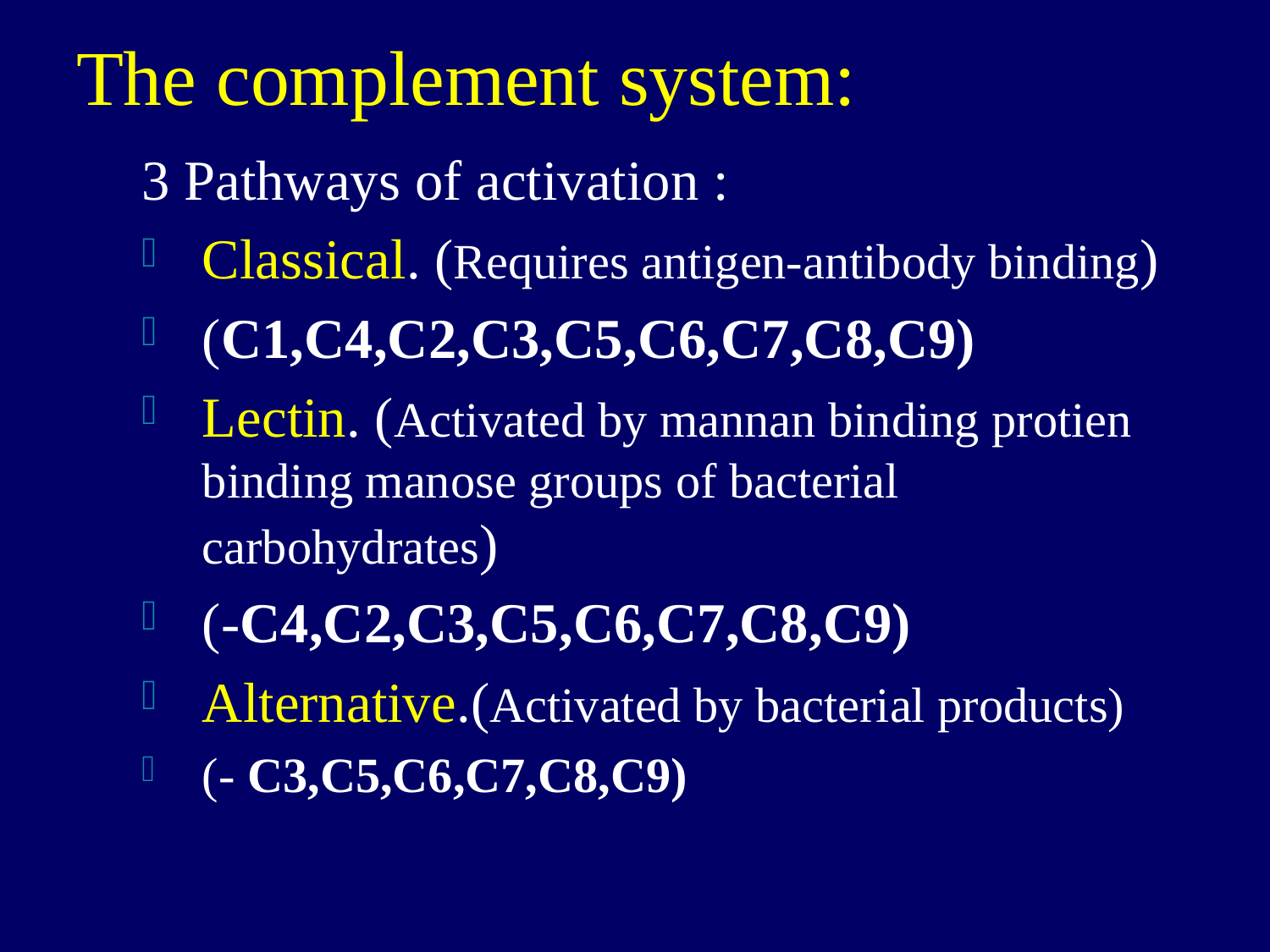

# The complement system:
3 Pathways of activation :
Classical. (Requires antigen-antibody binding)
(C1,C4,C2,C3,C5,C6,C7,C8,C9)
Lectin. (Activated by mannan binding protien binding manose groups of bacterial carbohydrates)
(-C4,C2,C3,C5,C6,C7,C8,C9)
Alternative.(Activated by bacterial products)
(- C3,C5,C6,C7,C8,C9)